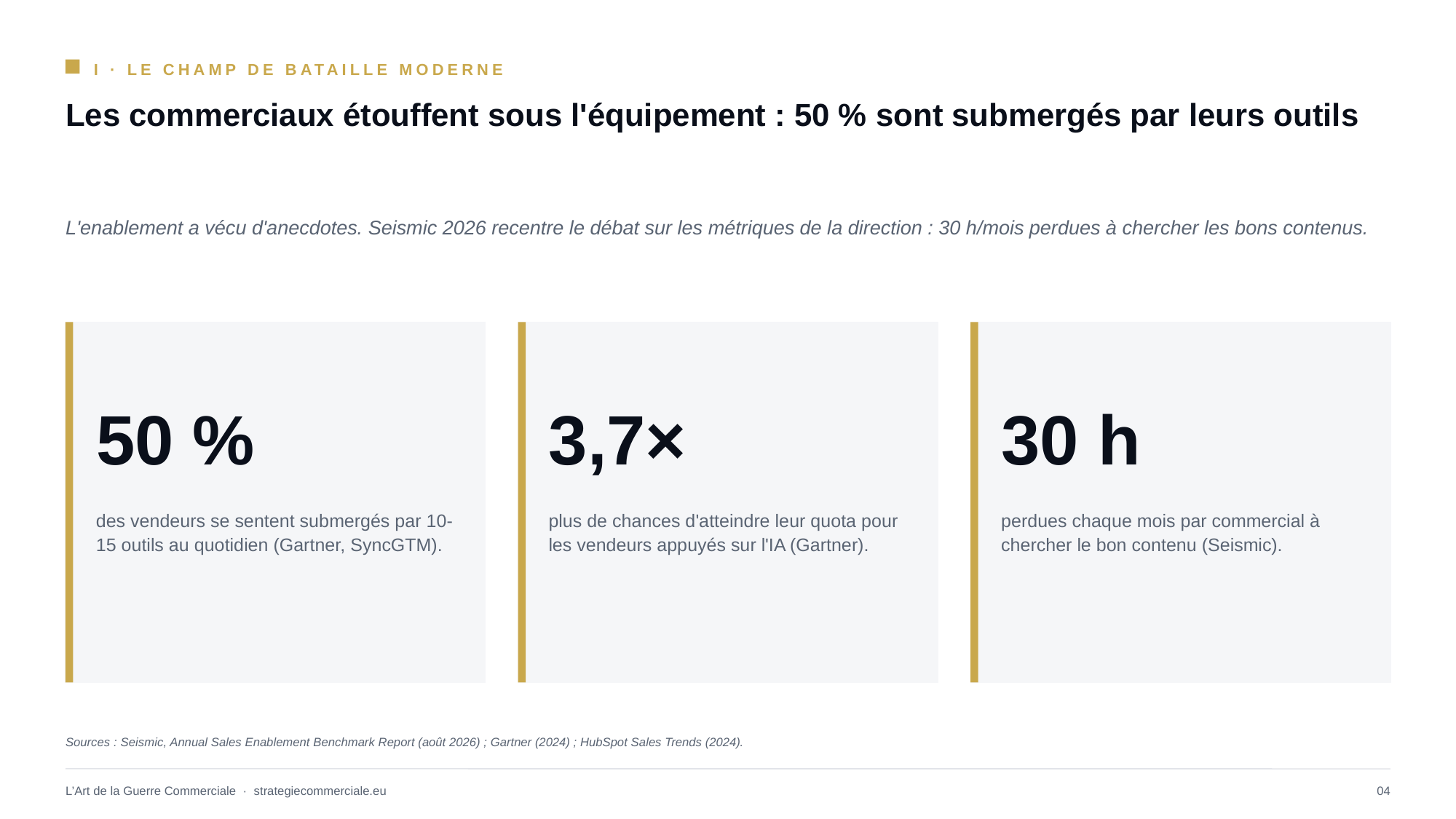

I · LE CHAMP DE BATAILLE MODERNE

Les commerciaux étouffent sous l'équipement : 50 % sont submergés par leurs outils
L'enablement a vécu d'anecdotes. Seismic 2026 recentre le débat sur les métriques de la direction : 30 h/mois perdues à chercher les bons contenus.

50 %
3,7×
30 h
des vendeurs se sentent submergés par 10-15 outils au quotidien (Gartner, SyncGTM).
plus de chances d'atteindre leur quota pour les vendeurs appuyés sur l'IA (Gartner).
perdues chaque mois par commercial à chercher le bon contenu (Seismic).
Sources : Seismic, Annual Sales Enablement Benchmark Report (août 2026) ; Gartner (2024) ; HubSpot Sales Trends (2024).

L’Art de la Guerre Commerciale  ·  strategiecommerciale.eu
04